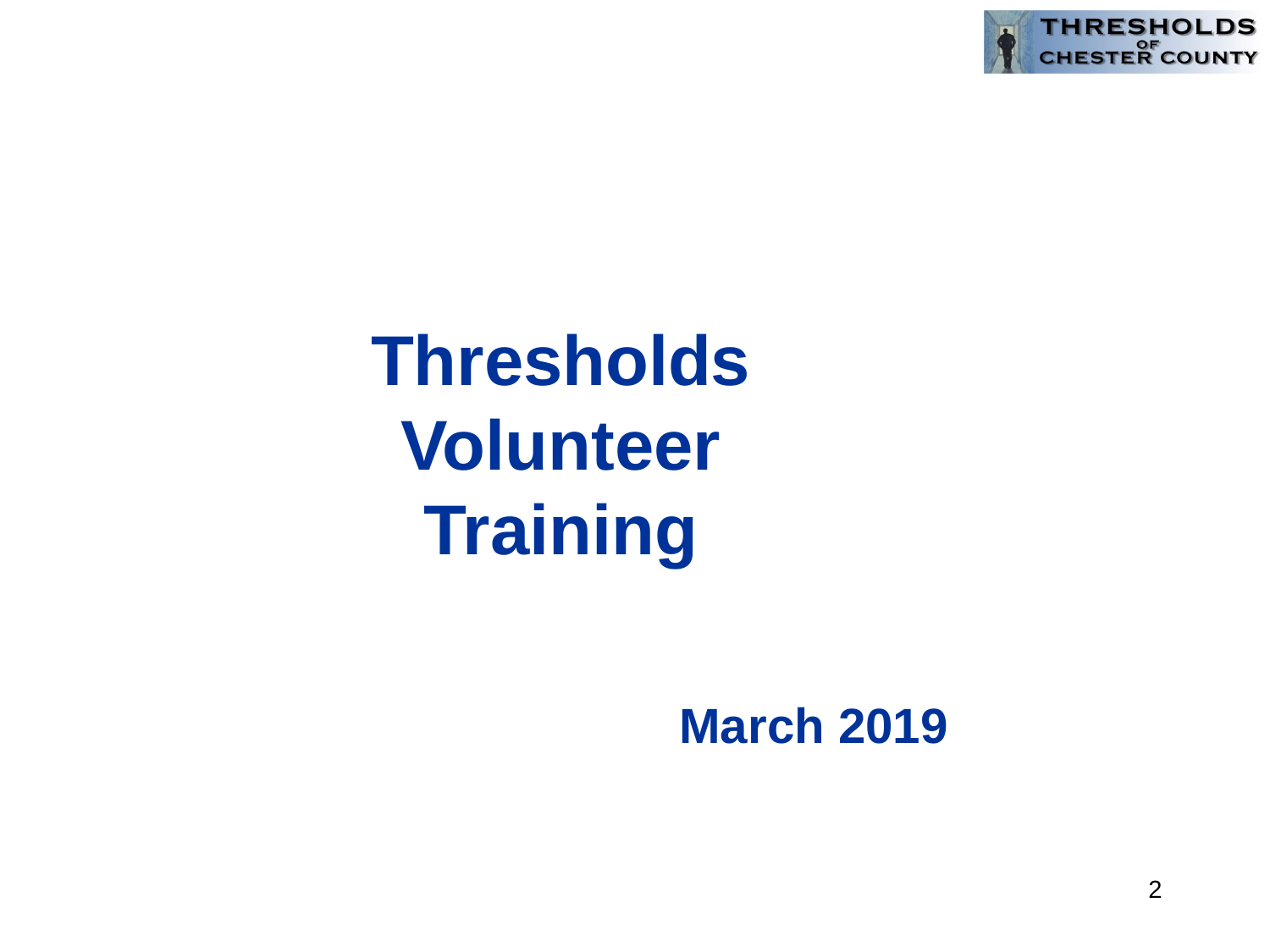

# Thresholds Volunteer Training
March 2019
2